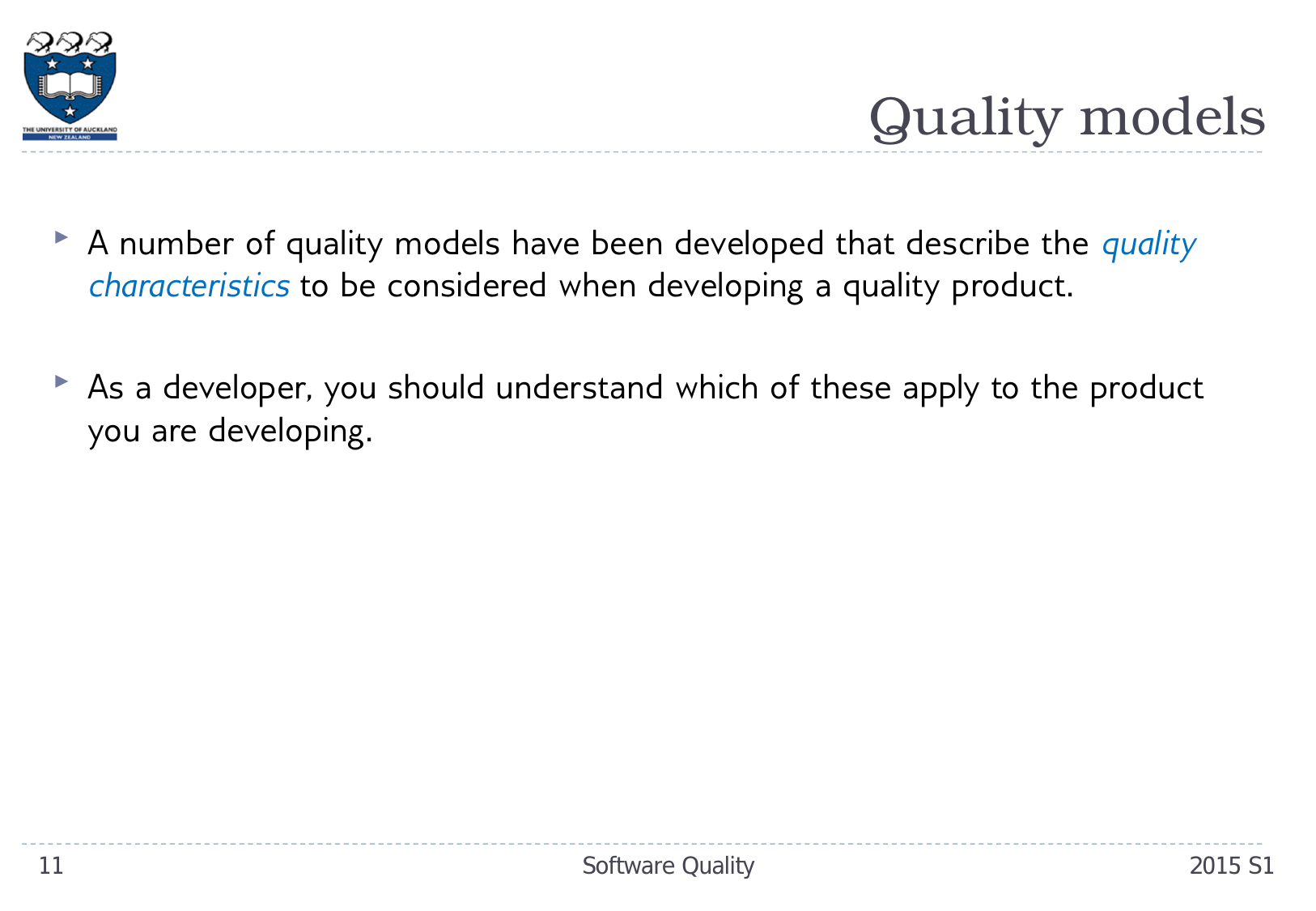

# Quality models

A number of quality models have been developed that describe the quality characteristics to be considered when developing a quality product.

As a developer, you should understand which of these apply to the product you are developing.
11
Software Quality
2015 S1